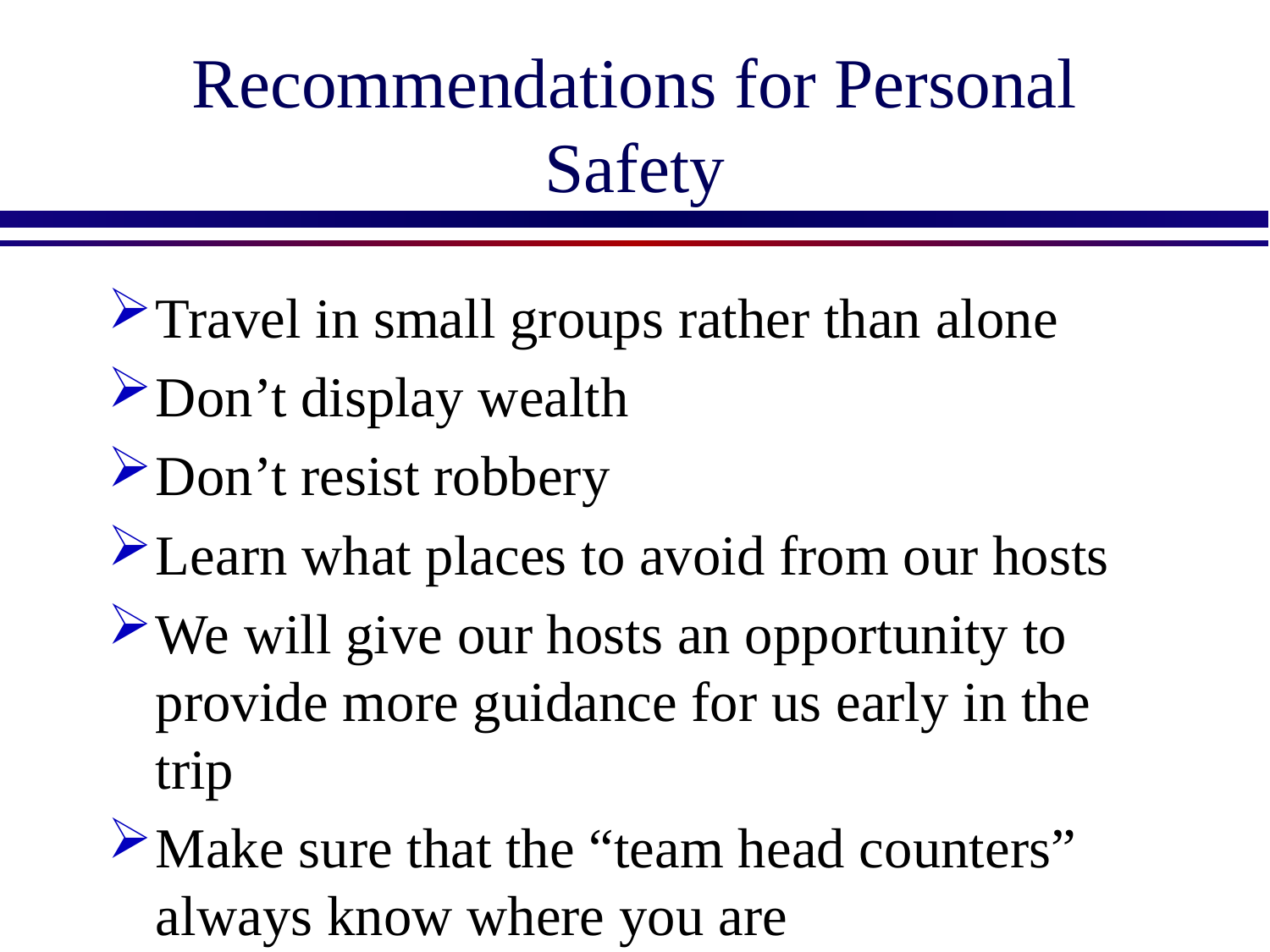

# Recommendations for Personal Safety
Travel in small groups rather than alone
Don’t display wealth
Don’t resist robbery
Learn what places to avoid from our hosts
We will give our hosts an opportunity to provide more guidance for us early in the trip
Make sure that the “team head counters” always know where you are